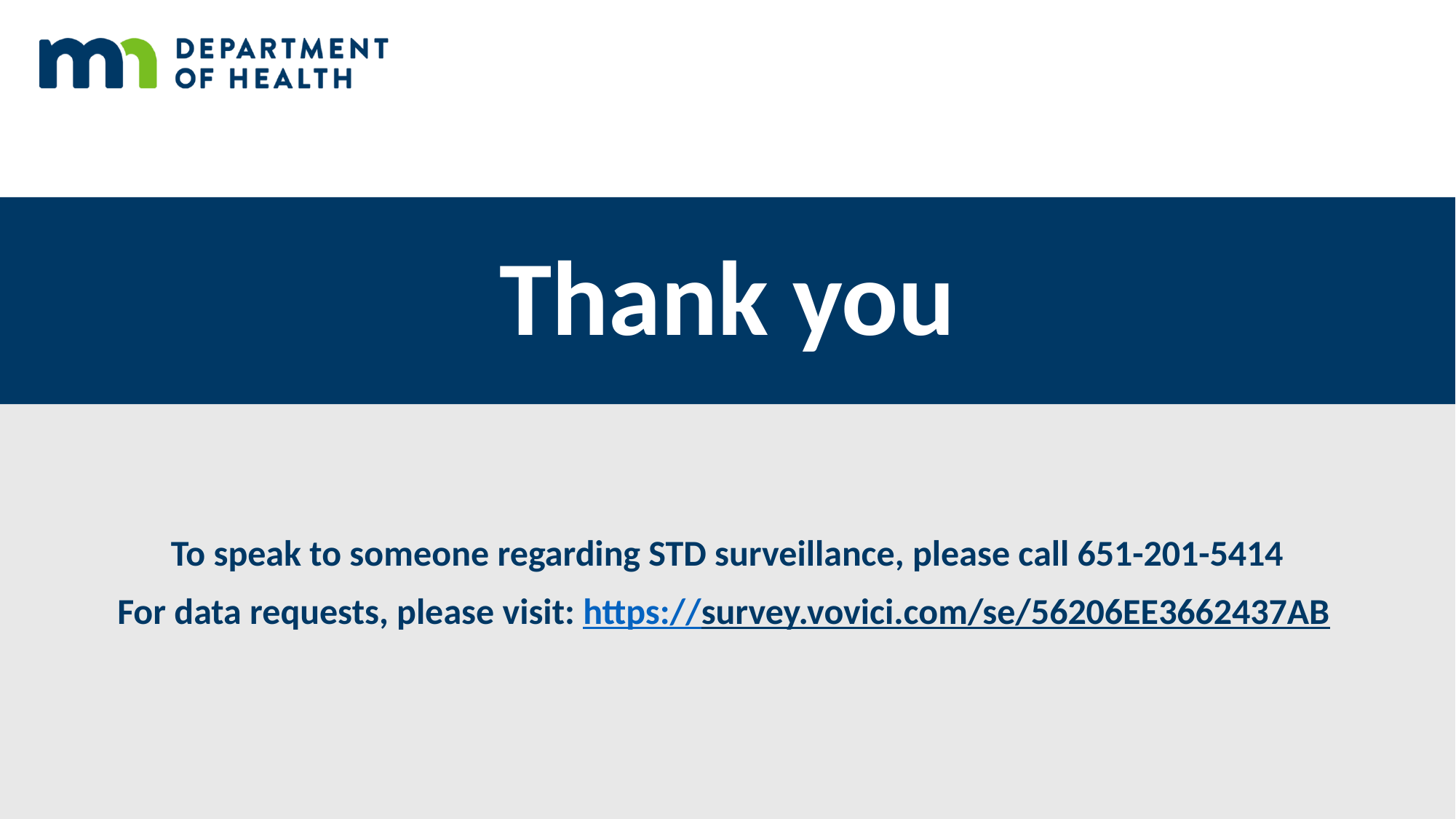

# Thank you
To speak to someone regarding STD surveillance, please call 651-201-5414
For data requests, please visit: https://survey.vovici.com/se/56206EE3662437AB